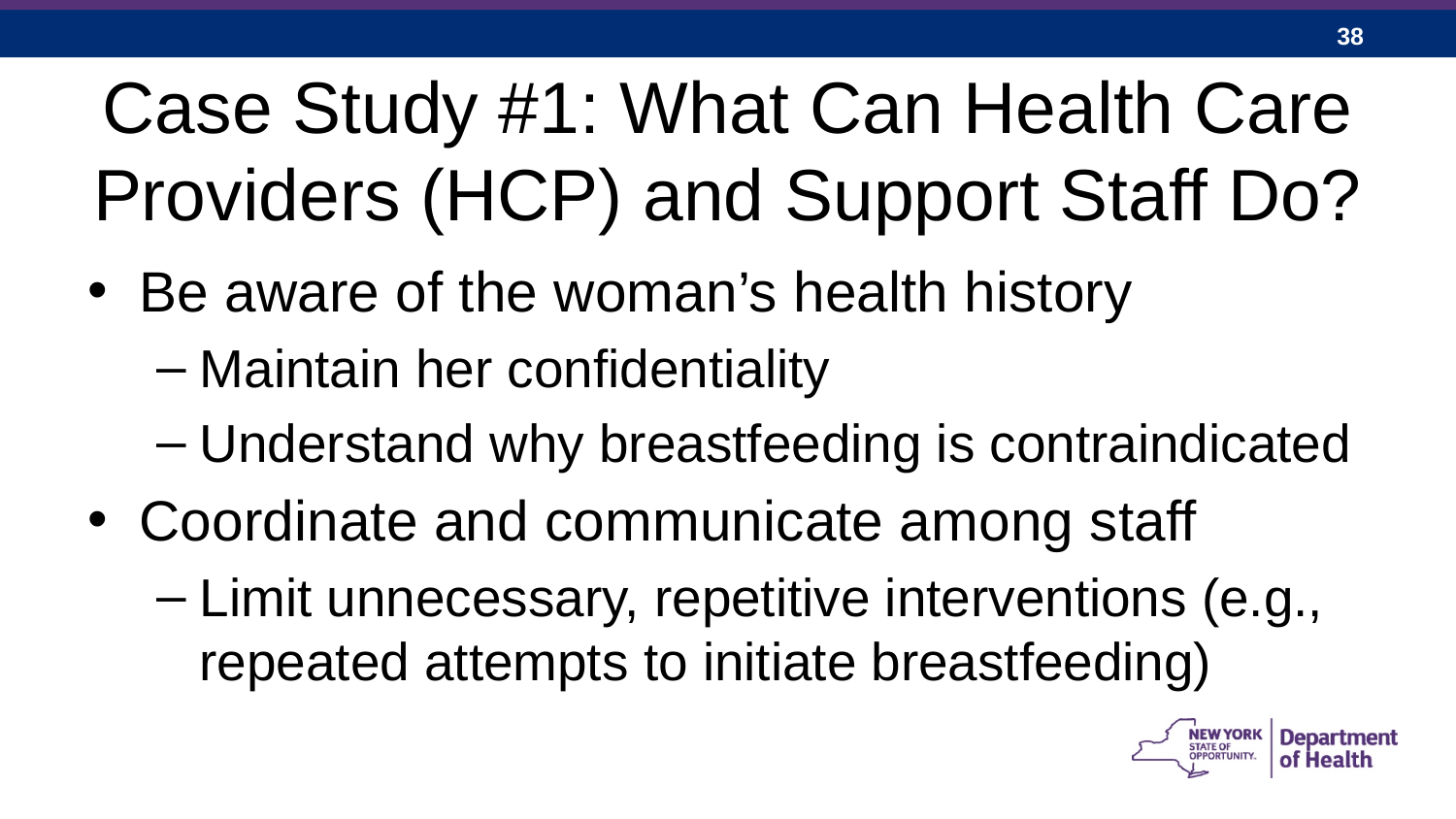

# Case Study #1: What Can Health Care Providers (HCP) and Support Staff Do?
Be aware of the woman’s health history
Maintain her confidentiality
Understand why breastfeeding is contraindicated
Coordinate and communicate among staff
Limit unnecessary, repetitive interventions (e.g., repeated attempts to initiate breastfeeding)